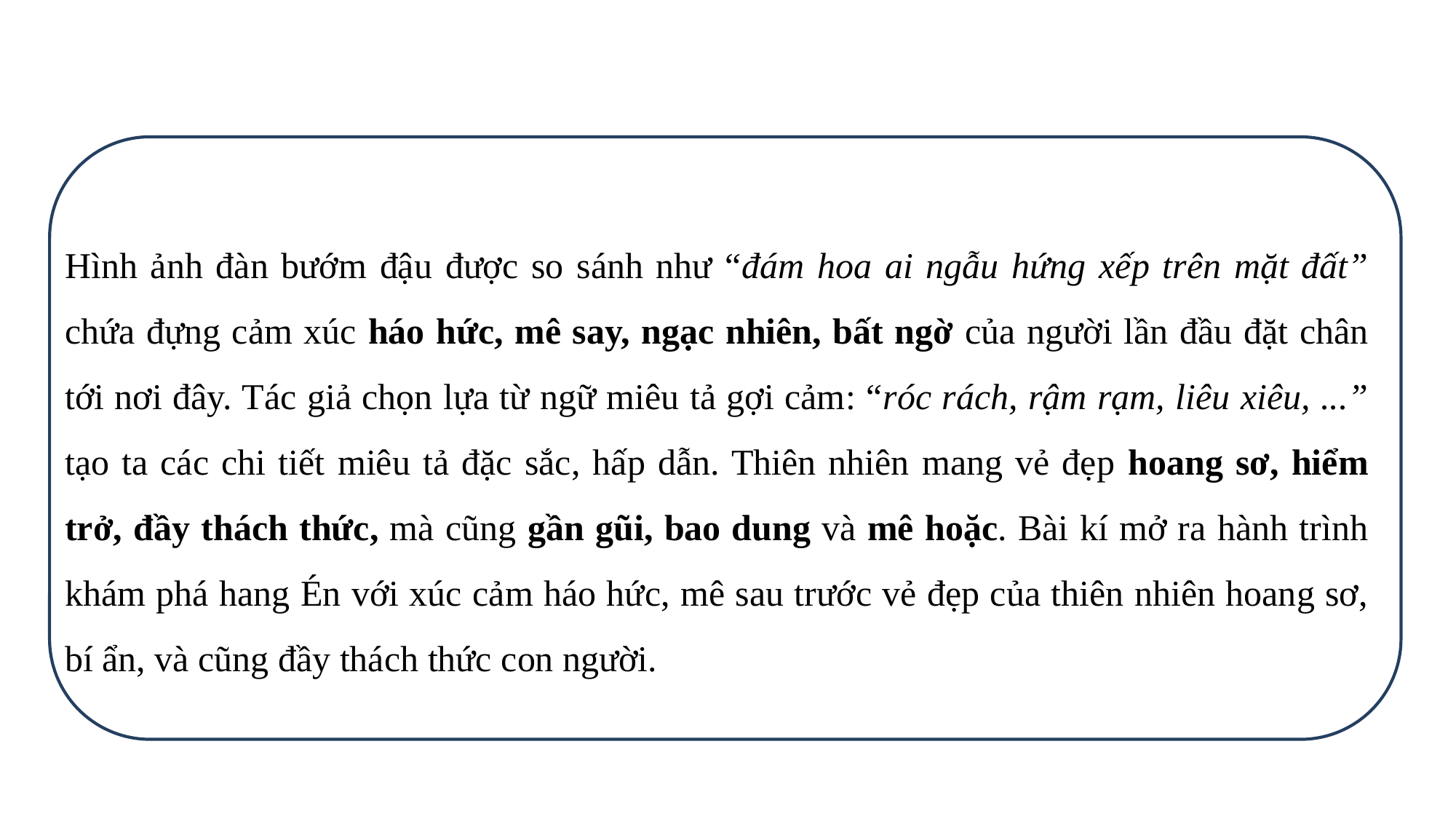

Hình ảnh đàn bướm đậu được so sánh như “đám hoa ai ngẫu hứng xếp trên mặt đất” chứa đựng cảm xúc háo hức, mê say, ngạc nhiên, bất ngờ của người lần đầu đặt chân tới nơi đây. Tác giả chọn lựa từ ngữ miêu tả gợi cảm: “róc rách, rậm rạm, liêu xiêu, ...” tạo ta các chi tiết miêu tả đặc sắc, hấp dẫn. Thiên nhiên mang vẻ đẹp hoang sơ, hiểm trở, đầy thách thức, mà cũng gần gũi, bao dung và mê hoặc. Bài kí mở ra hành trình khám phá hang Én với xúc cảm háo hức, mê sau trước vẻ đẹp của thiên nhiên hoang sơ, bí ẩn, và cũng đầy thách thức con người.